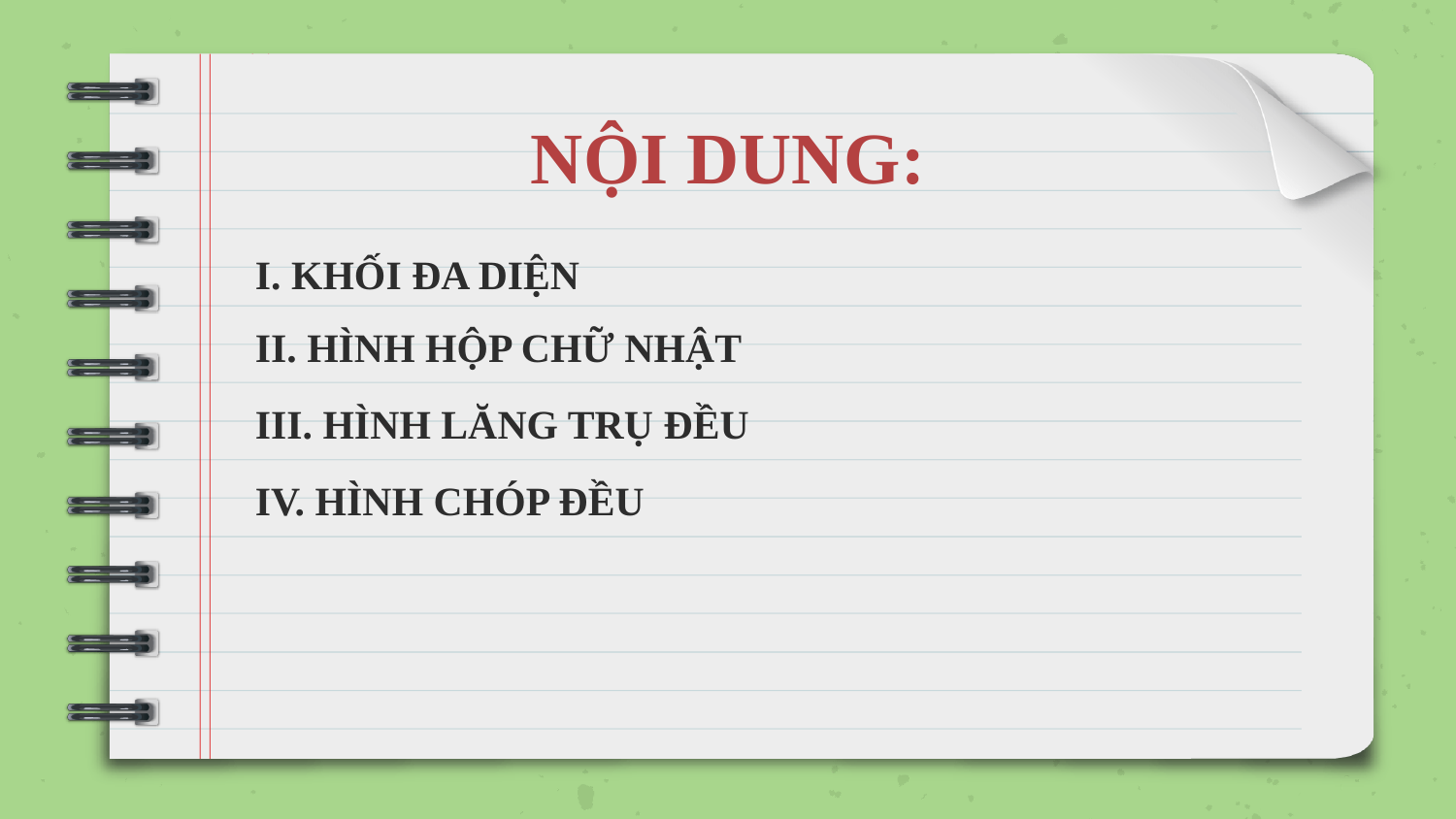

# NỘI DUNG:
I. KHỐI ĐA DIỆN
II. HÌNH HỘP CHỮ NHẬT
III. HÌNH LĂNG TRỤ ĐỀU
IV. HÌNH CHÓP ĐỀU